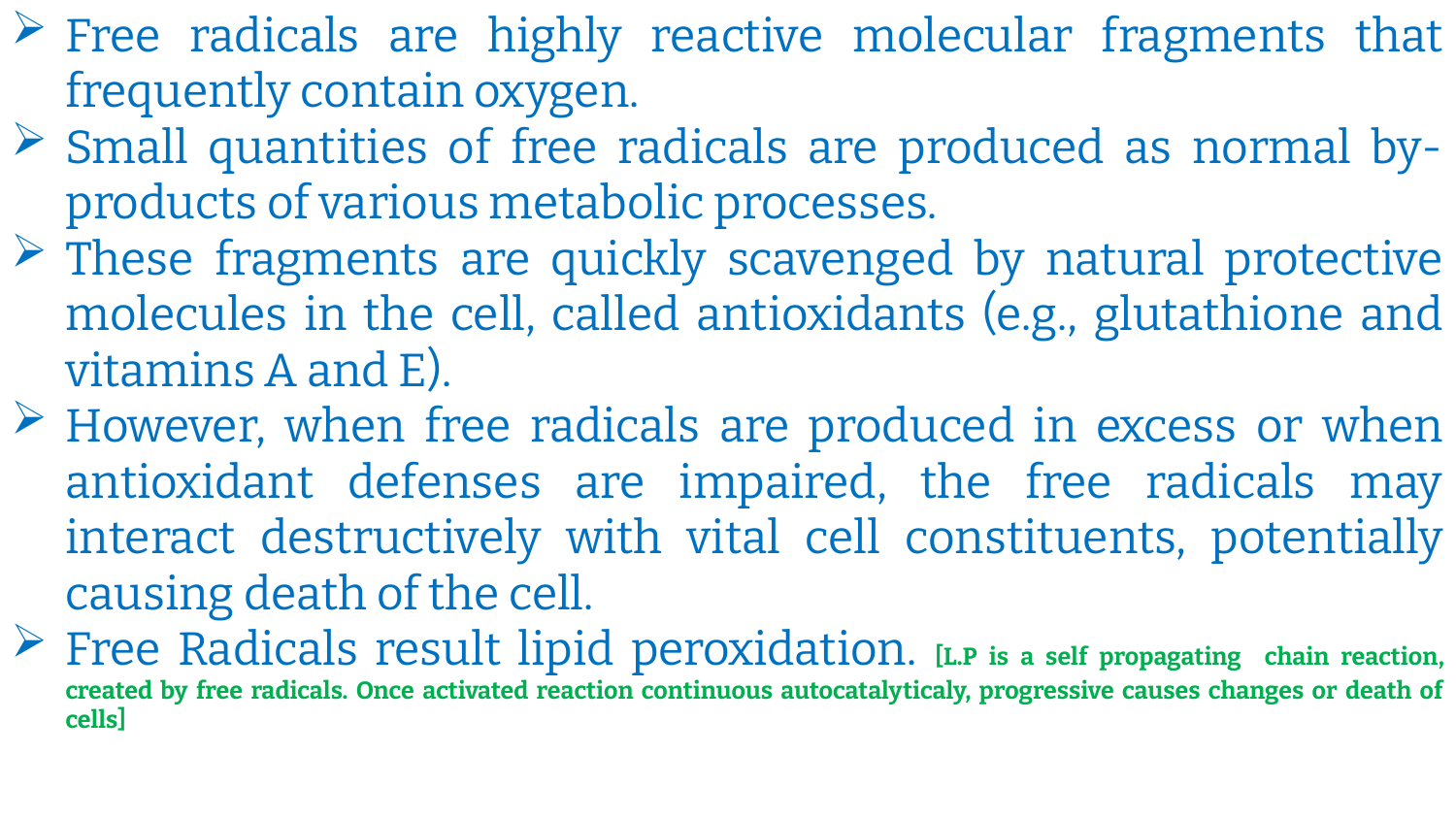

Free radicals are highly reactive molecular fragments that frequently contain oxygen.
Small quantities of free radicals are produced as normal by-products of various metabolic processes.
These fragments are quickly scavenged by natural protective molecules in the cell, called antioxidants (e.g., glutathione and vitamins A and E).
However, when free radicals are produced in excess or when antioxidant defenses are impaired, the free radicals may interact destructively with vital cell constituents, potentially causing death of the cell.
Free Radicals result lipid peroxidation. [L.P is a self propagating  chain reaction, created by free radicals. Once activated reaction continuous autocatalyticaly, progressive causes changes or death of cells]